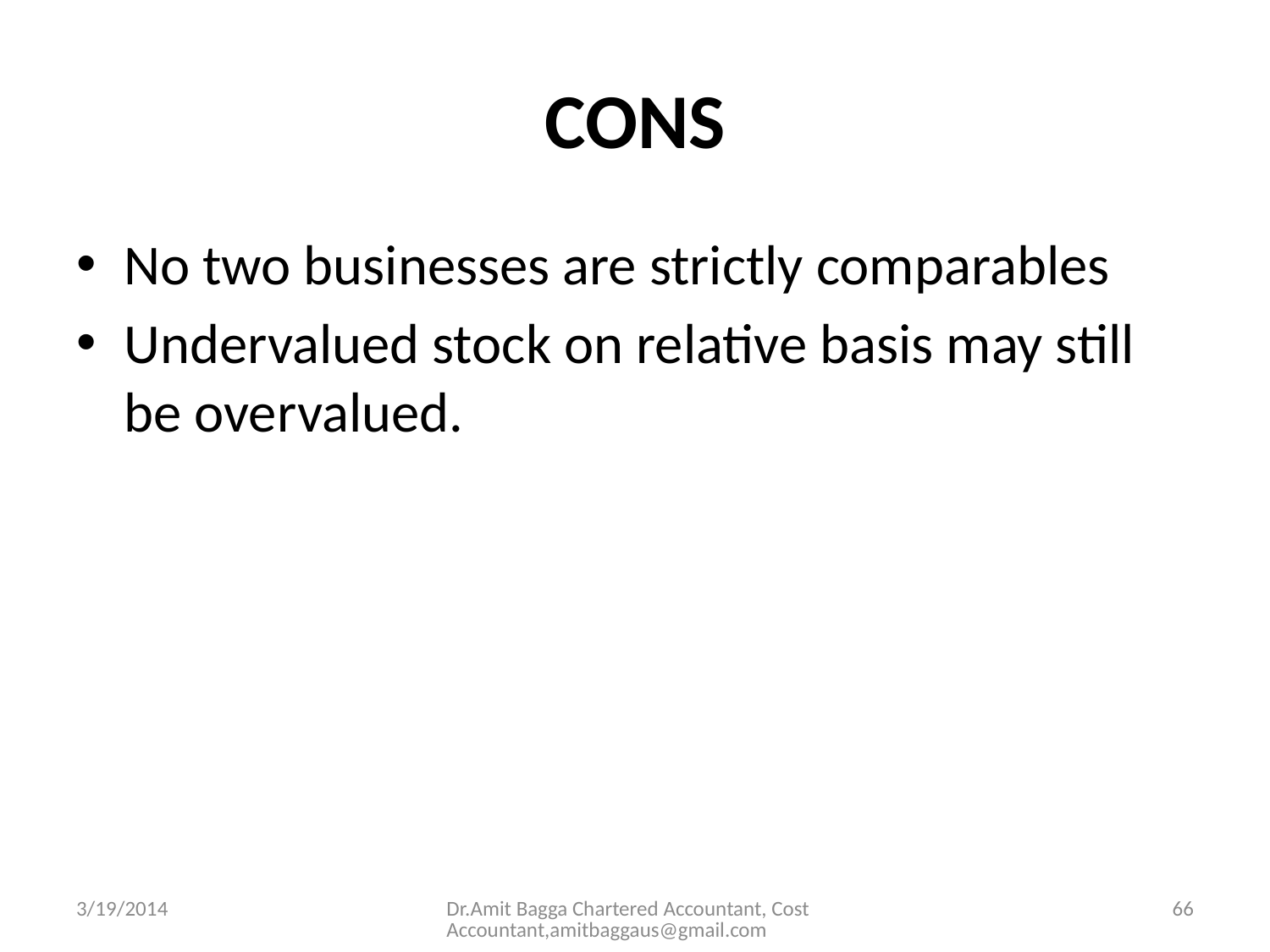

# CONS
No two businesses are strictly comparables
Undervalued stock on relative basis may still be overvalued.
3/19/2014
Dr.Amit Bagga Chartered Accountant, Cost Accountant,amitbaggaus@gmail.com
66